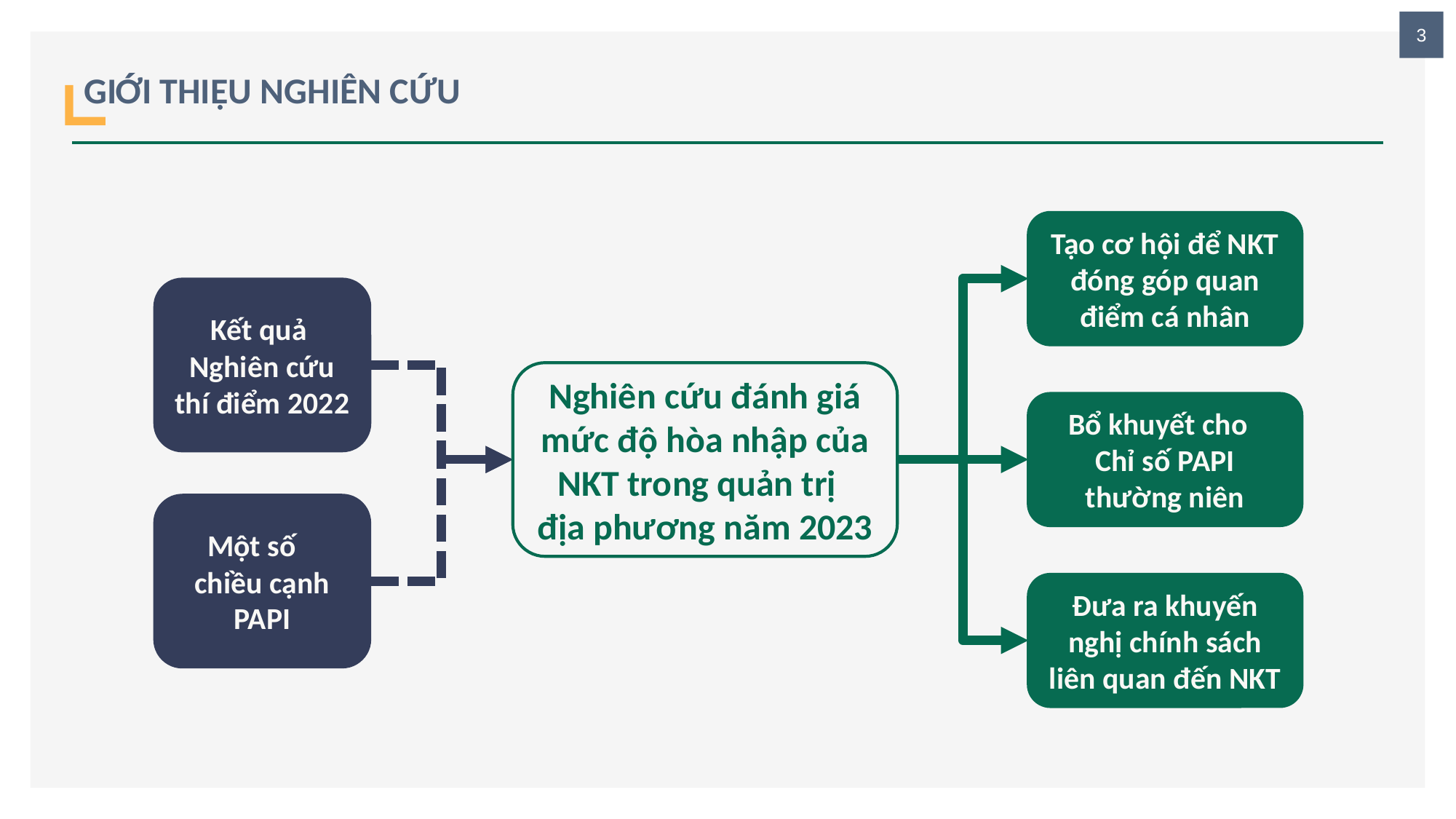

3
# GIỚI THIỆU NGHIÊN CỨU

Tạo cơ hội để NKT đóng góp quan điểm cá nhân
Kết quả
Nghiên cứu thí điểm 2022
Nghiên cứu đánh giá mức độ hòa nhập của NKT trong quản trị   địa phương năm 2023
Bổ khuyết cho   Chỉ số PAPI thường niên
Một số    chiều cạnh PAPI
Đưa ra khuyến nghị chính sách liên quan đến NKT